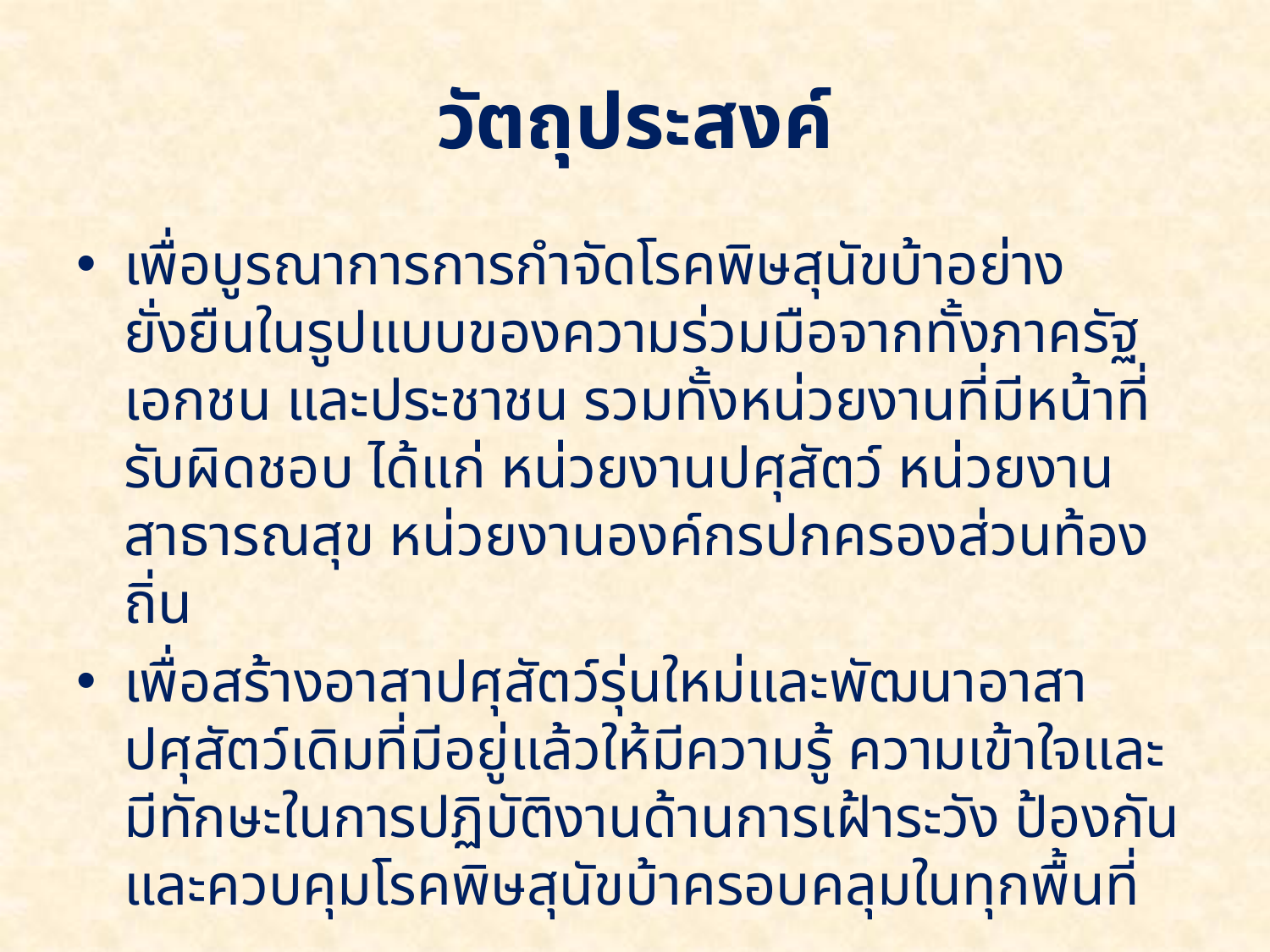

# วัตถุประสงค์
เพื่อบูรณาการการกำจัดโรคพิษสุนัขบ้าอย่างยั่งยืนในรูปแบบของความร่วมมือจากทั้งภาครัฐ เอกชน และประชาชน รวมทั้งหน่วยงานที่มีหน้าที่รับผิดชอบ ได้แก่ หน่วยงานปศุสัตว์ หน่วยงานสาธารณสุข หน่วยงานองค์กรปกครองส่วนท้องถิ่น
เพื่อสร้างอาสาปศุสัตว์รุ่นใหม่และพัฒนาอาสาปศุสัตว์เดิมที่มีอยู่แล้วให้มีความรู้ ความเข้าใจและมีทักษะในการปฏิบัติงานด้านการเฝ้าระวัง ป้องกันและควบคุมโรคพิษสุนัขบ้าครอบคลุมในทุกพื้นที่